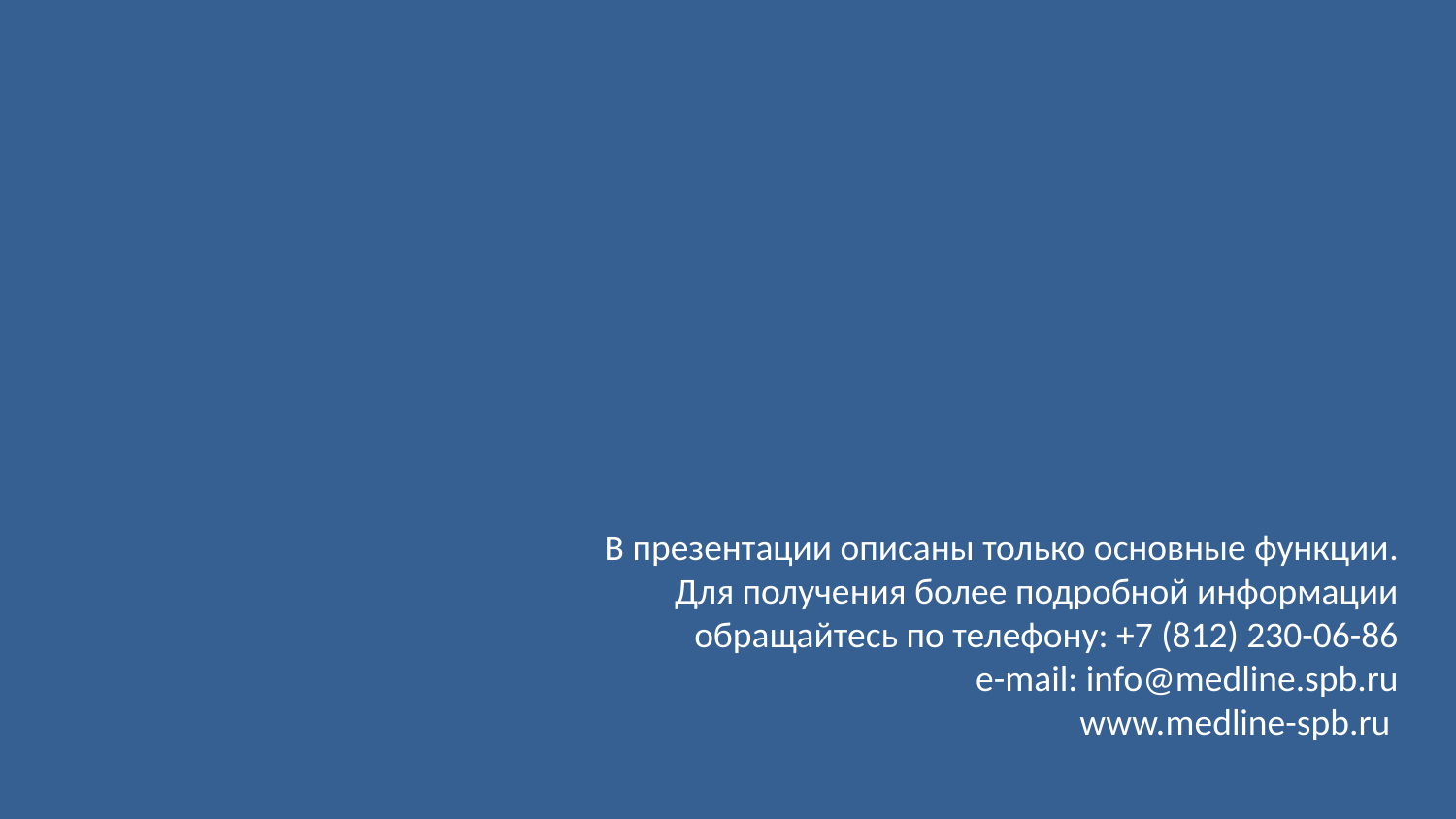

В презентации описаны только основные функции.
Для получения более подробной информации обращайтесь по телефону: +7 (812) 230-06-86
e-mail: info@medline.spb.ru
www.medline-spb.ru